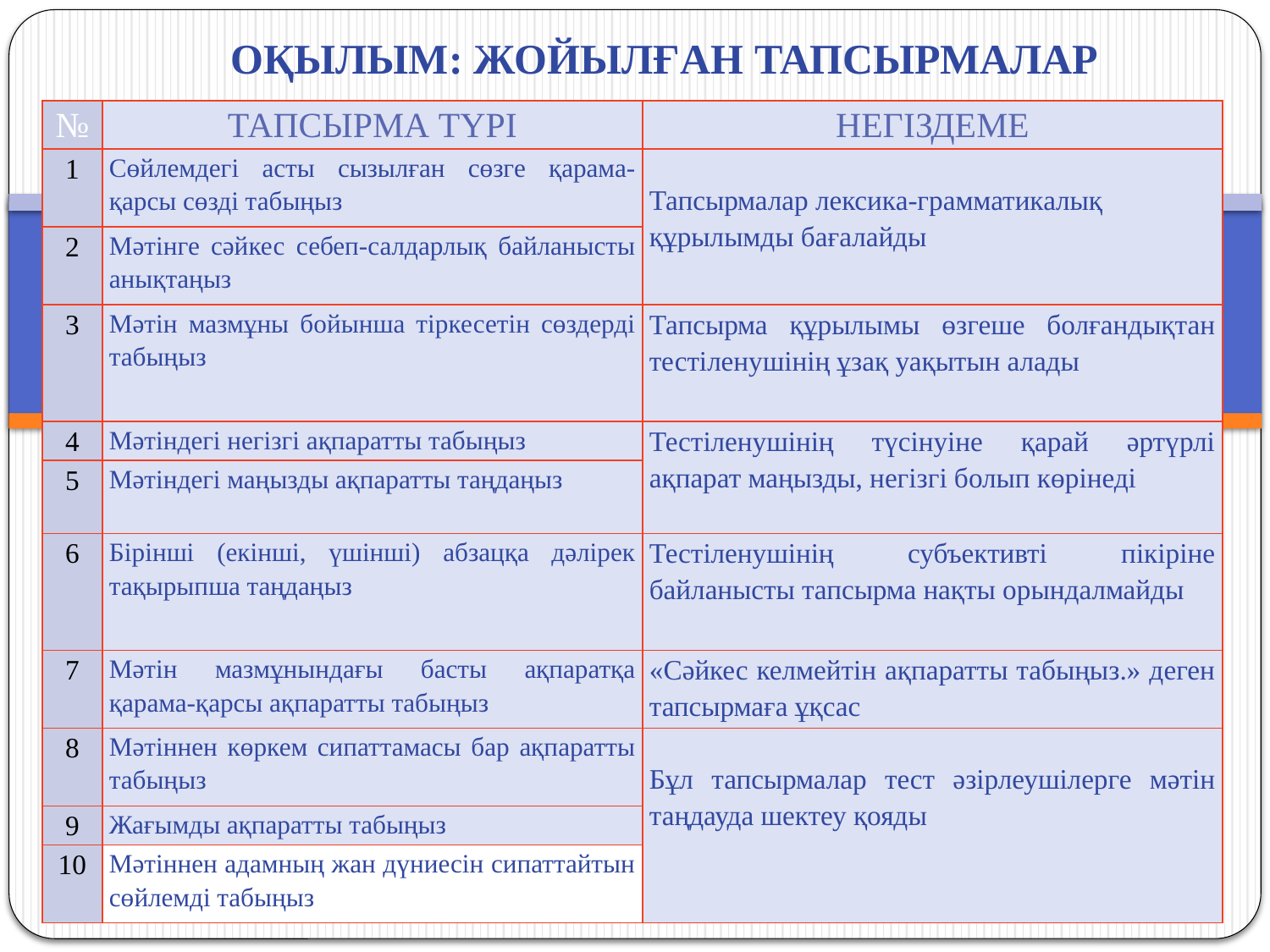

ОҚЫЛЫМ: ЖОЙЫЛҒАН ТАПСЫРМАЛАР
| № | ТАПСЫРМА ТҮРІ | НЕГІЗДЕМЕ |
| --- | --- | --- |
| 1 | Сөйлемдегі асты сызылған сөзге қарама-қарсы сөзді табыңыз | Тапсырмалар лексика-грамматикалық құрылымды бағалайды |
| 2 | Мәтінге сәйкес себеп-салдарлық байланысты анықтаңыз |  |
| 3 | Мәтін мазмұны бойынша тіркесетін сөздерді табыңыз | Тапсырма құрылымы өзгеше болғандықтан тестіленушінің ұзақ уақытын алады |
| 4 | Мәтіндегі негізгі ақпаратты табыңыз | Тестіленушінің түсінуіне қарай әртүрлі ақпарат маңызды, негізгі болып көрінеді |
| 5 | Мәтіндегі маңызды ақпаратты таңдаңыз |  |
| 6 | Бірінші (екінші, үшінші) абзацқа дәлірек тақырыпша таңдаңыз | Тестіленушінің субъективті пікіріне байланысты тапсырма нақты орындалмайды |
| 7 | Мәтін мазмұнындағы басты ақпаратқа қарама-қарсы ақпаратты табыңыз | «Сәйкес келмейтін ақпаратты табыңыз.» деген тапсырмаға ұқсас |
| 8 | Мәтіннен көркем сипаттамасы бар ақпаратты табыңыз | Бұл тапсырмалар тест әзірлеушілерге мәтін таңдауда шектеу қояды |
| 9 | Жағымды ақпаратты табыңыз |  |
| 10 | Мәтіннен адамның жан дүниесін сипаттайтын сөйлемді табыңыз |  |